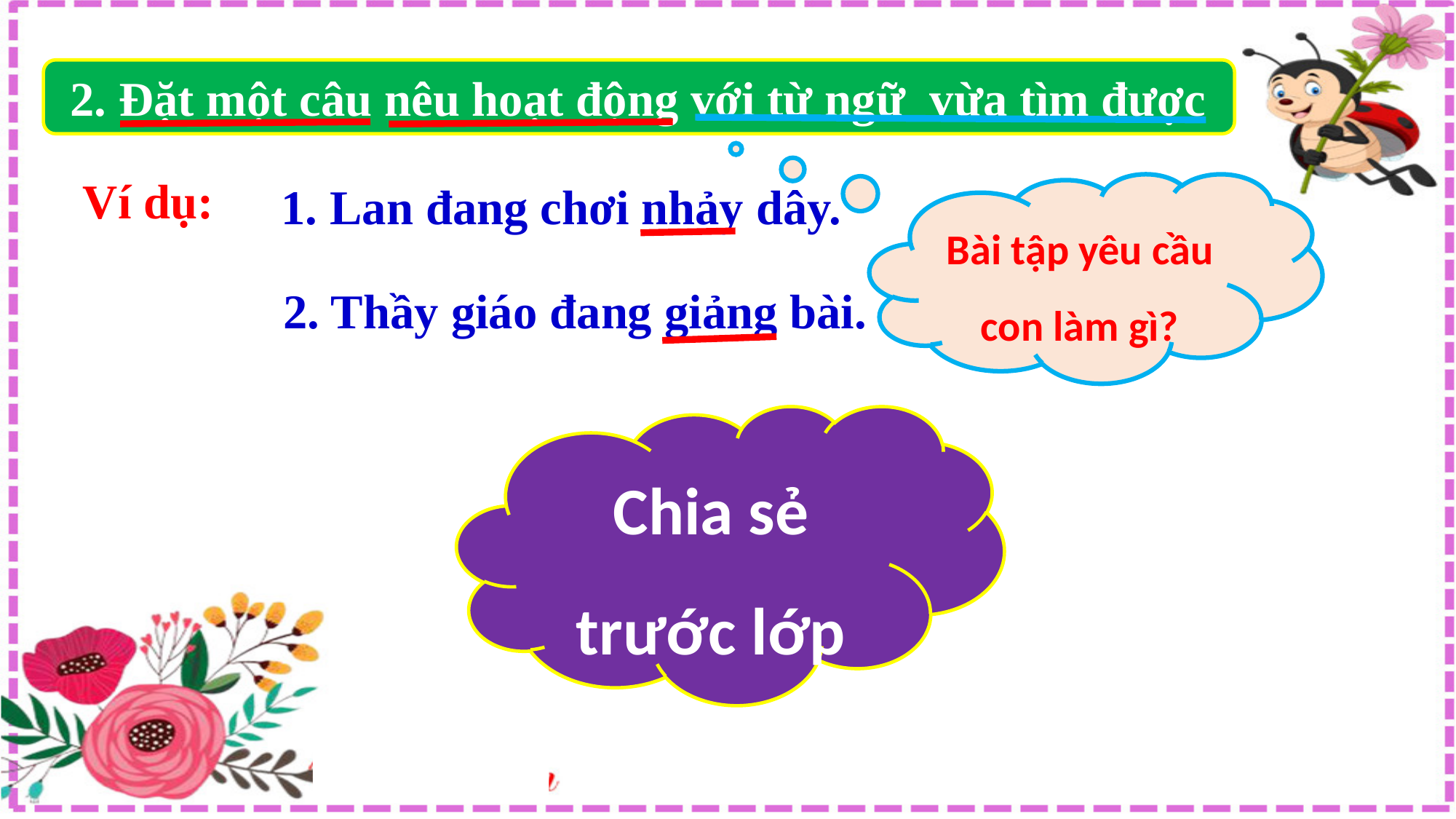

2. Đặt một câu nêu hoạt động với từ ngữ  vừa tìm được
Ví dụ:
1. Lan đang chơi nhảy dây.
Bài tập yêu cầu con làm gì?
2. Thầy giáo đang giảng bài.
Chia sẻ trước lớp